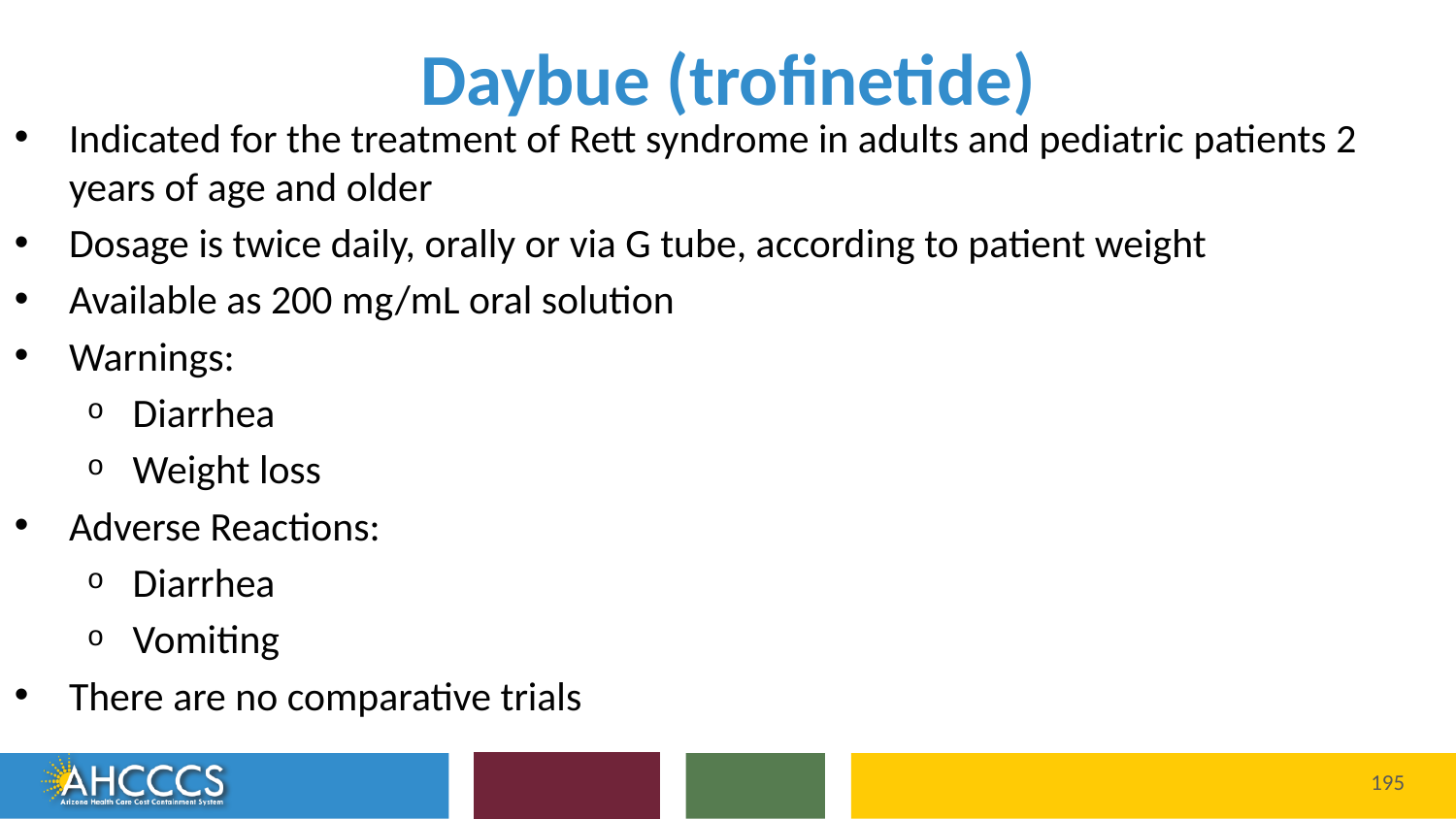

# Daybue (trofinetide)
Indicated for the treatment of Rett syndrome in adults and pediatric patients 2 years of age and older
Dosage is twice daily, orally or via G tube, according to patient weight
Available as 200 mg/mL oral solution
Warnings:
Diarrhea
Weight loss
Adverse Reactions:
Diarrhea
Vomiting
There are no comparative trials